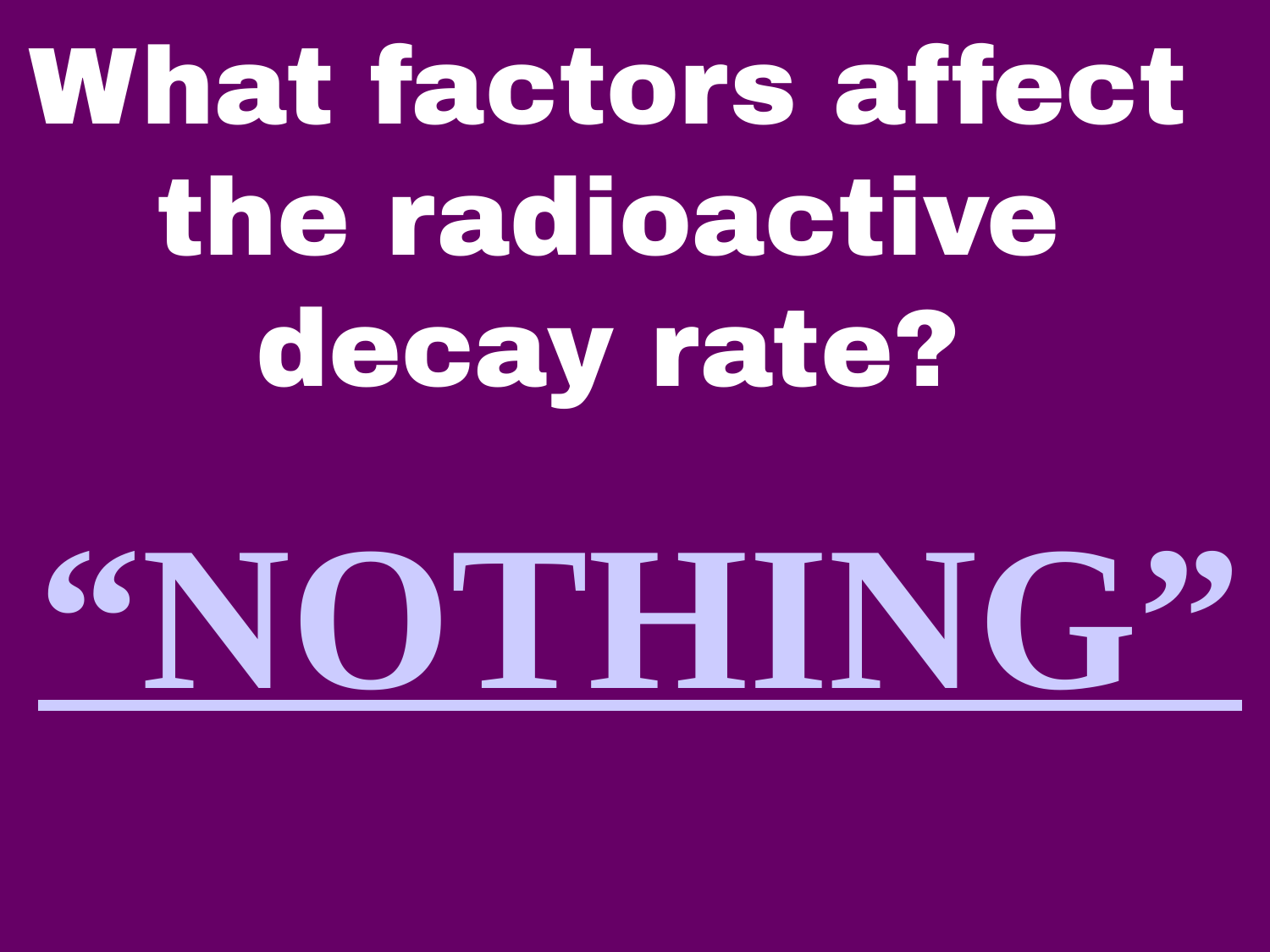

# What factors affect the radioactive decay rate?
“NOTHING”